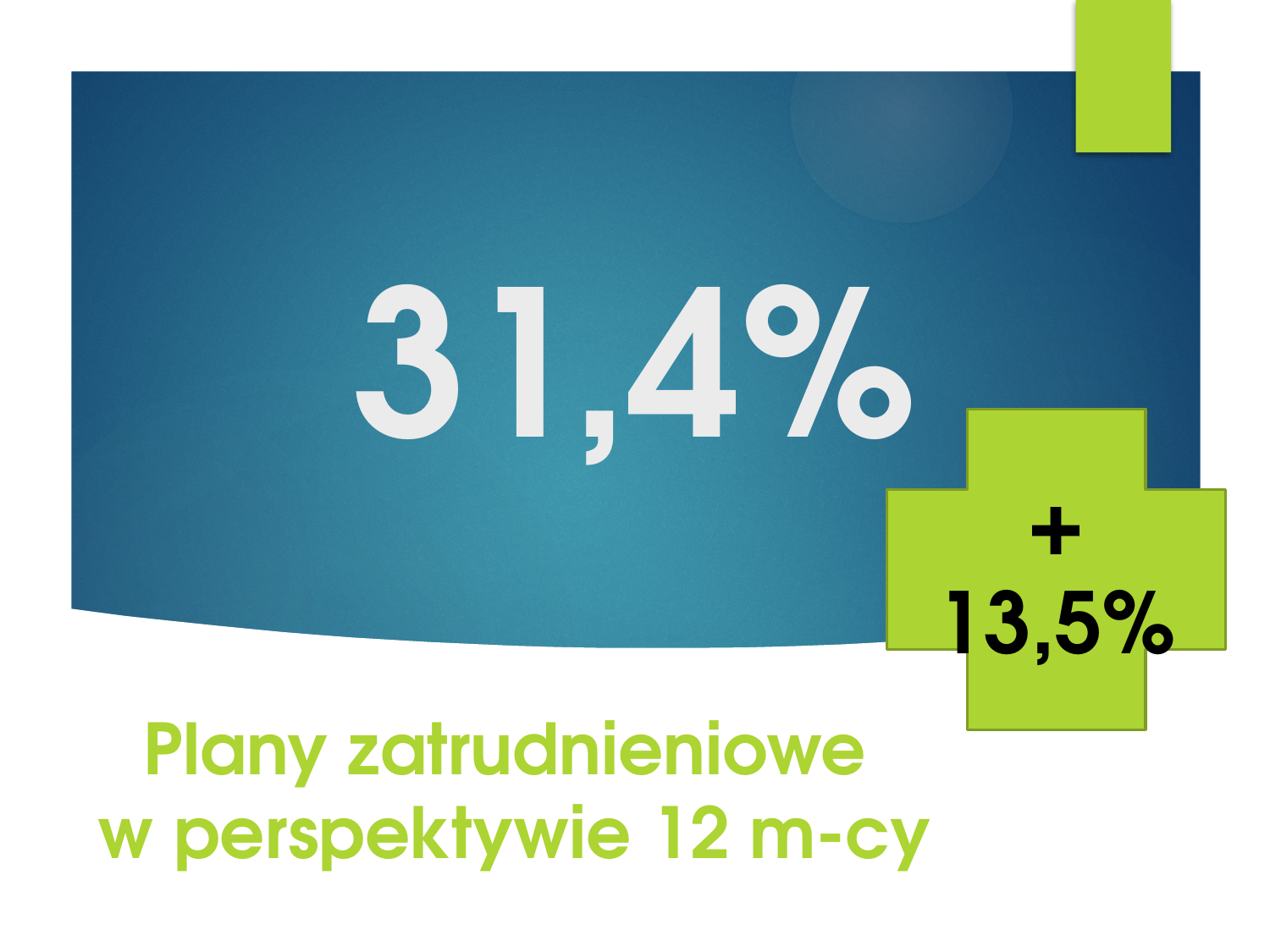

# 31,4%
+ 13,5%
Plany zatrudnieniowe
w perspektywie 12 m-cy